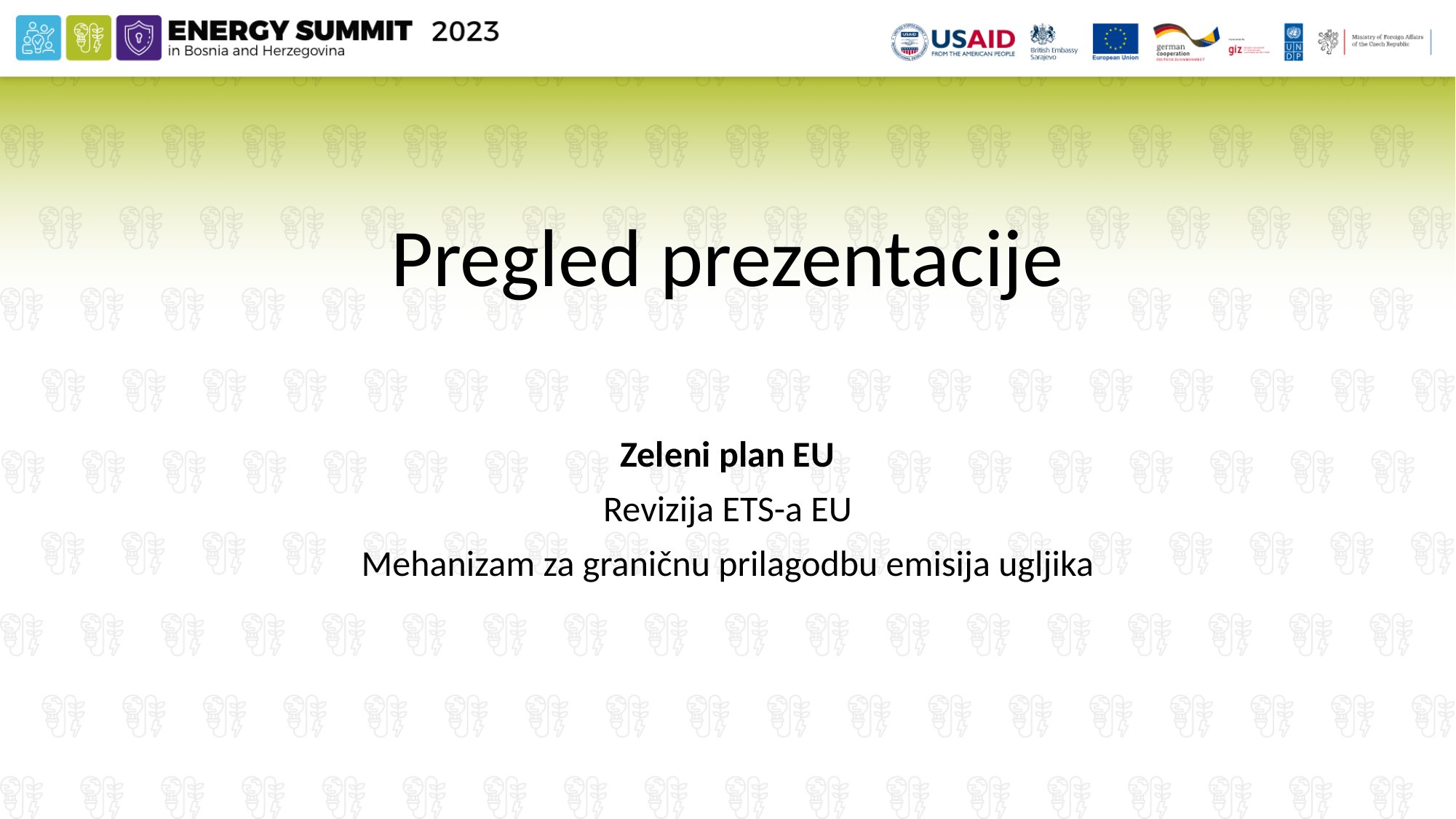

# Pregled prezentacije
Zeleni plan EU
Revizija ETS-a EU
Mehanizam za graničnu prilagodbu emisija ugljika